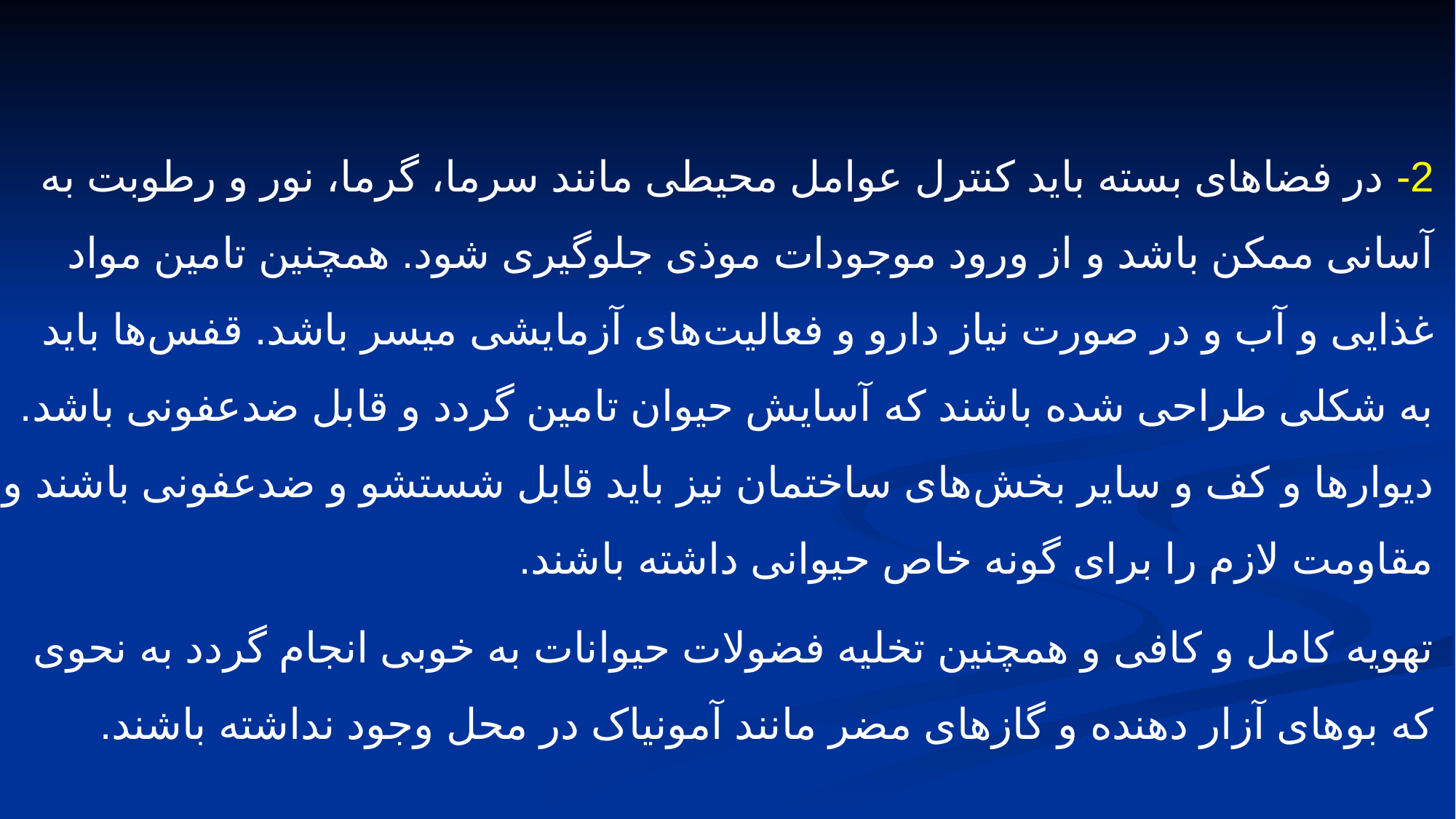

2- در فضاهای بسته باید کنترل عوامل محیطی مانند سرما، گرما، نور و رطوبت به آسانی ممکن باشد و از ورود موجودات موذی جلوگیری شود. همچنین تامین مواد غذایی و آب و در صورت نیاز دارو و فعالیت‌های آزمایشی میسر باشد. قفس‌ها باید به شکلی طراحی شده باشند که آسایش حیوان تامین گردد و قابل ضدعفونی باشد. دیوارها و کف و سایر بخش‌های ساختمان نیز باید قابل شستشو و ضدعفونی باشند و مقاومت لازم را برای گونه خاص حیوانی داشته باشند.
تهویه کامل و کافی و همچنین تخلیه فضولات حیوانات به خوبی انجام گردد به نحوی که بوهای آزار دهنده و گازهای مضر مانند آمونیاک در محل وجود نداشته باشند.